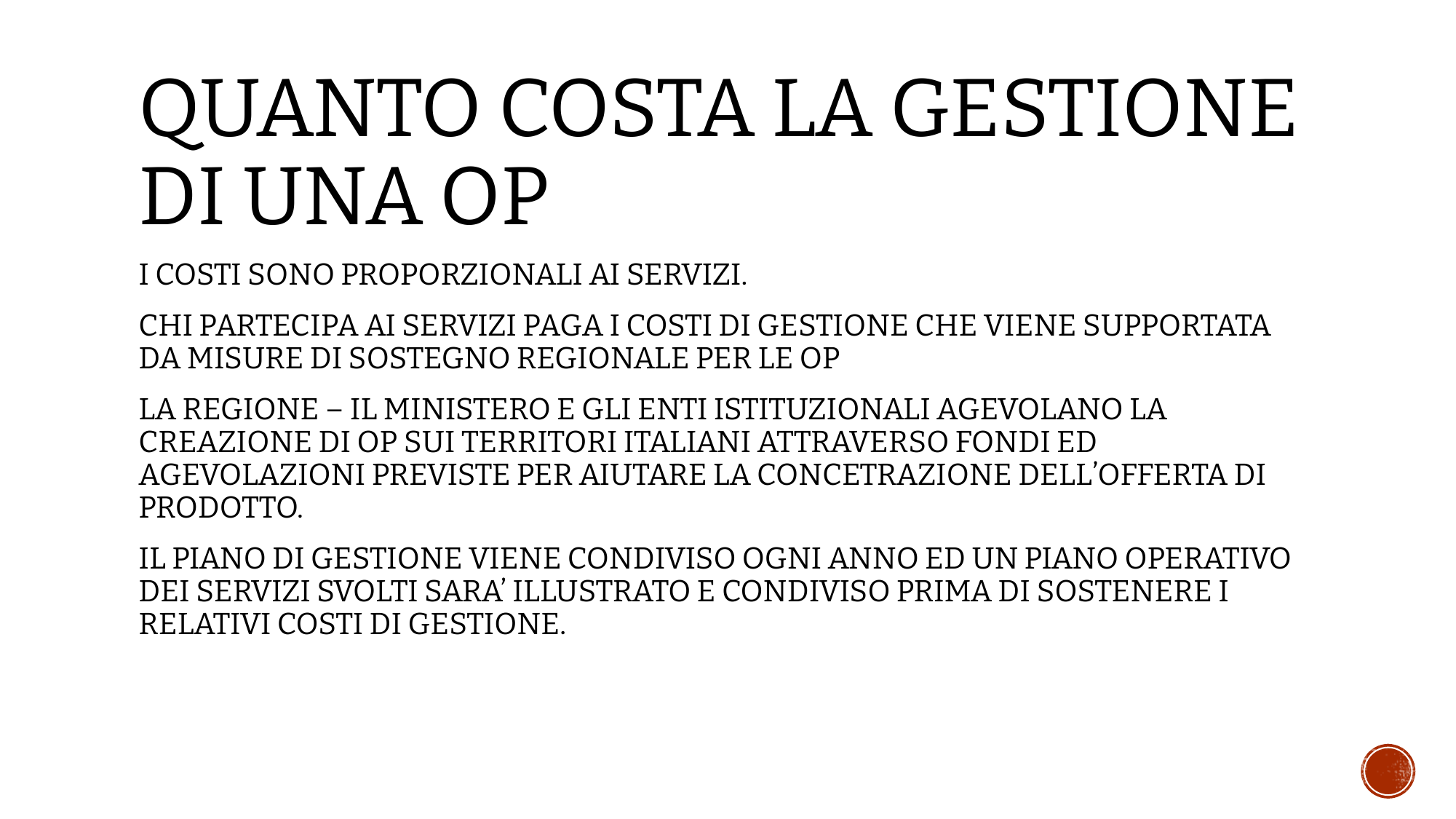

# QUANTO COSTA LA GESTIONE DI UNA OP
I COSTI SONO PROPORZIONALI AI SERVIZI.
CHI PARTECIPA AI SERVIZI PAGA I COSTI DI GESTIONE CHE VIENE SUPPORTATA DA MISURE DI SOSTEGNO REGIONALE PER LE OP
LA REGIONE – IL MINISTERO E GLI ENTI ISTITUZIONALI AGEVOLANO LA CREAZIONE DI OP SUI TERRITORI ITALIANI ATTRAVERSO FONDI ED AGEVOLAZIONI PREVISTE PER AIUTARE LA CONCETRAZIONE DELL’OFFERTA DI PRODOTTO.
IL PIANO DI GESTIONE VIENE CONDIVISO OGNI ANNO ED UN PIANO OPERATIVO DEI SERVIZI SVOLTI SARA’ ILLUSTRATO E CONDIVISO PRIMA DI SOSTENERE I RELATIVI COSTI DI GESTIONE.